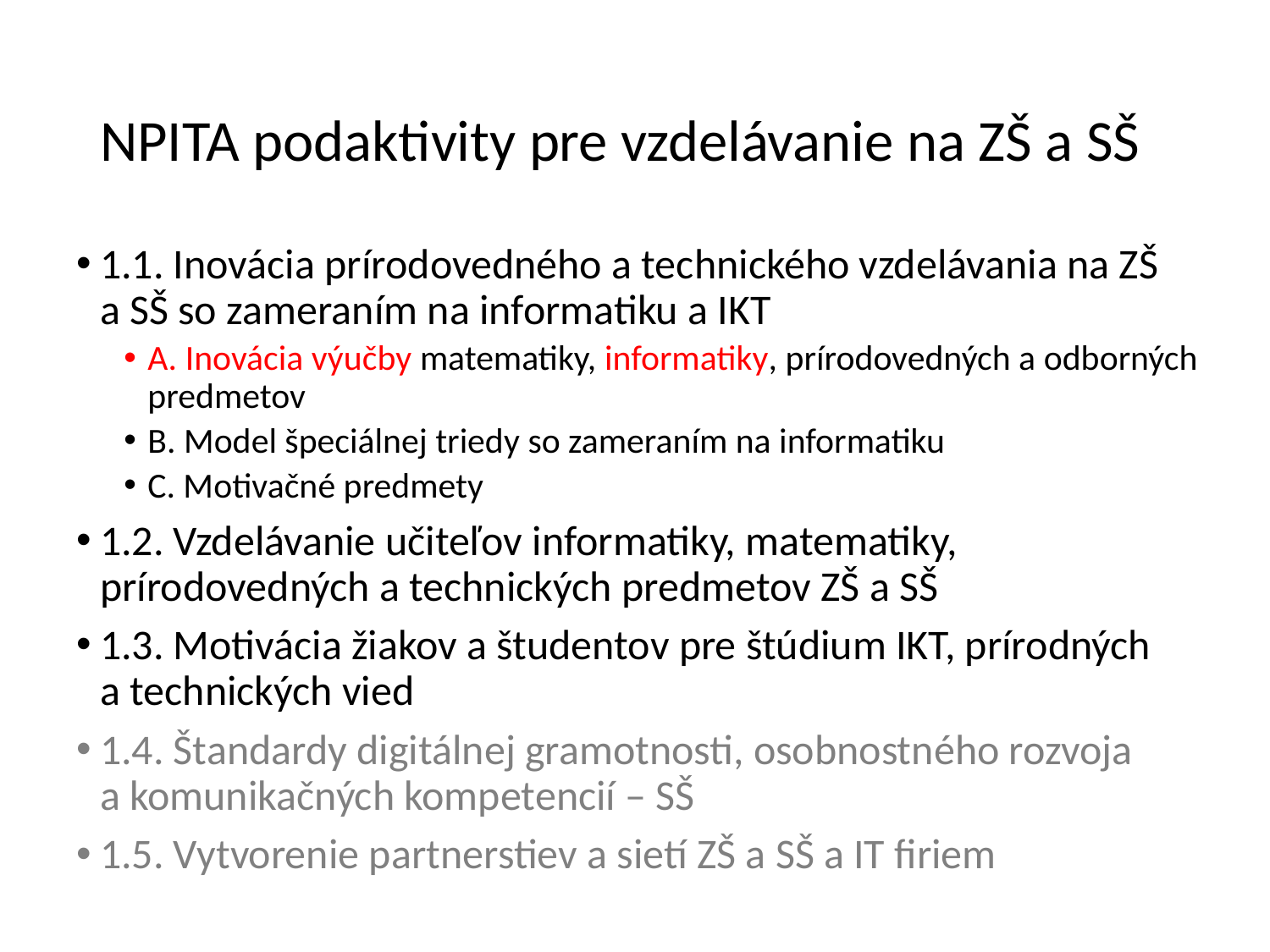

# NPITA podaktivity pre vzdelávanie na ZŠ a SŠ
1.1. Inovácia prírodovedného a technického vzdelávania na ZŠ
a SŠ so zameraním na informatiku a IKT
A. Inovácia výučby matematiky, informatiky, prírodovedných a odborných predmetov
B. Model špeciálnej triedy so zameraním na informatiku
C. Motivačné predmety
1.2. Vzdelávanie učiteľov informatiky, matematiky, prírodovedných a technických predmetov ZŠ a SŠ
1.3. Motivácia žiakov a študentov pre štúdium IKT, prírodných
a technických vied
1.4. Štandardy digitálnej gramotnosti, osobnostného rozvoja
a komunikačných kompetencií – SŠ
1.5. Vytvorenie partnerstiev a sietí ZŠ a SŠ a IT firiem